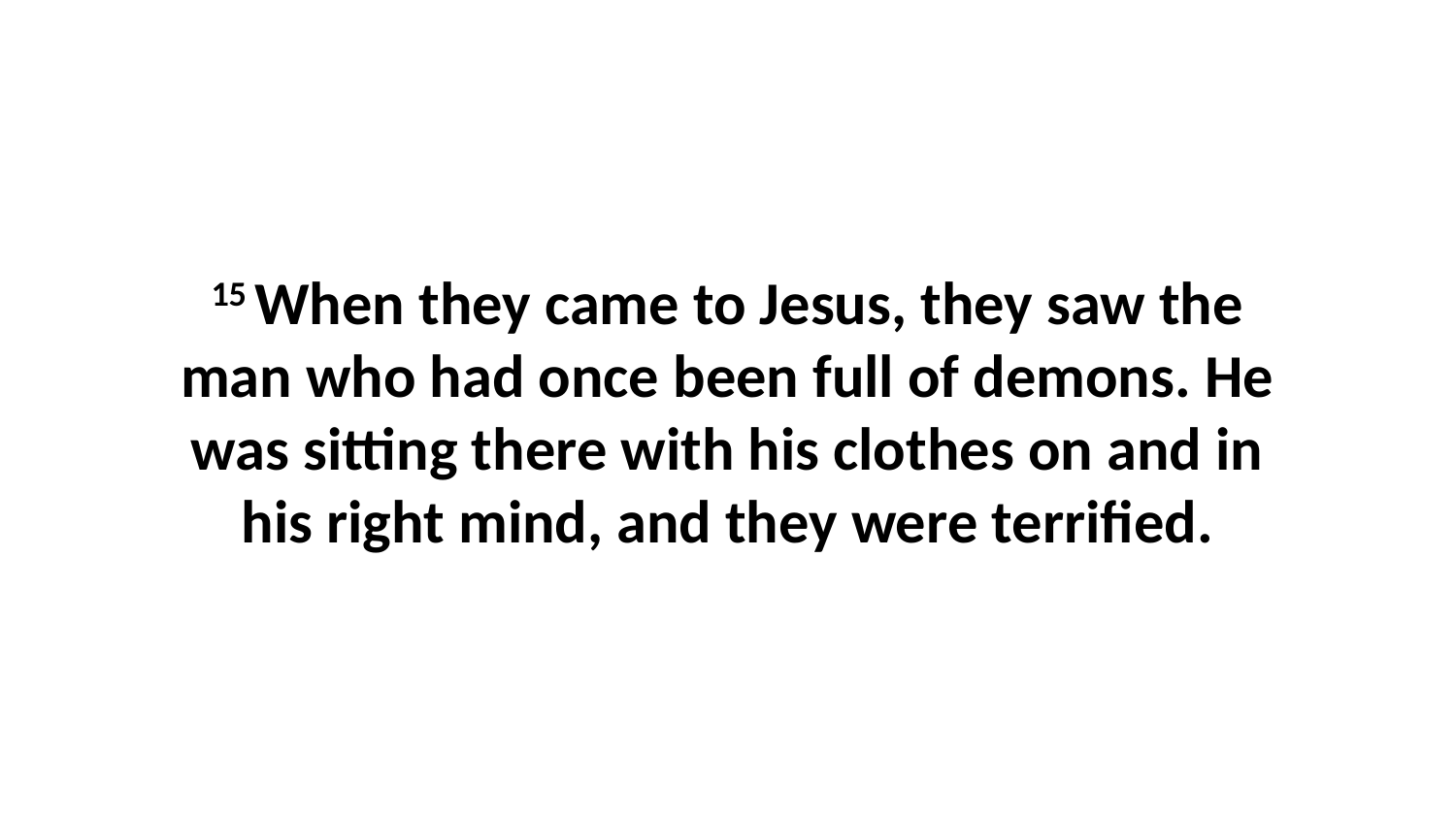

15 When they came to Jesus, they saw the man who had once been full of demons. He was sitting there with his clothes on and in his right mind, and they were terrified.